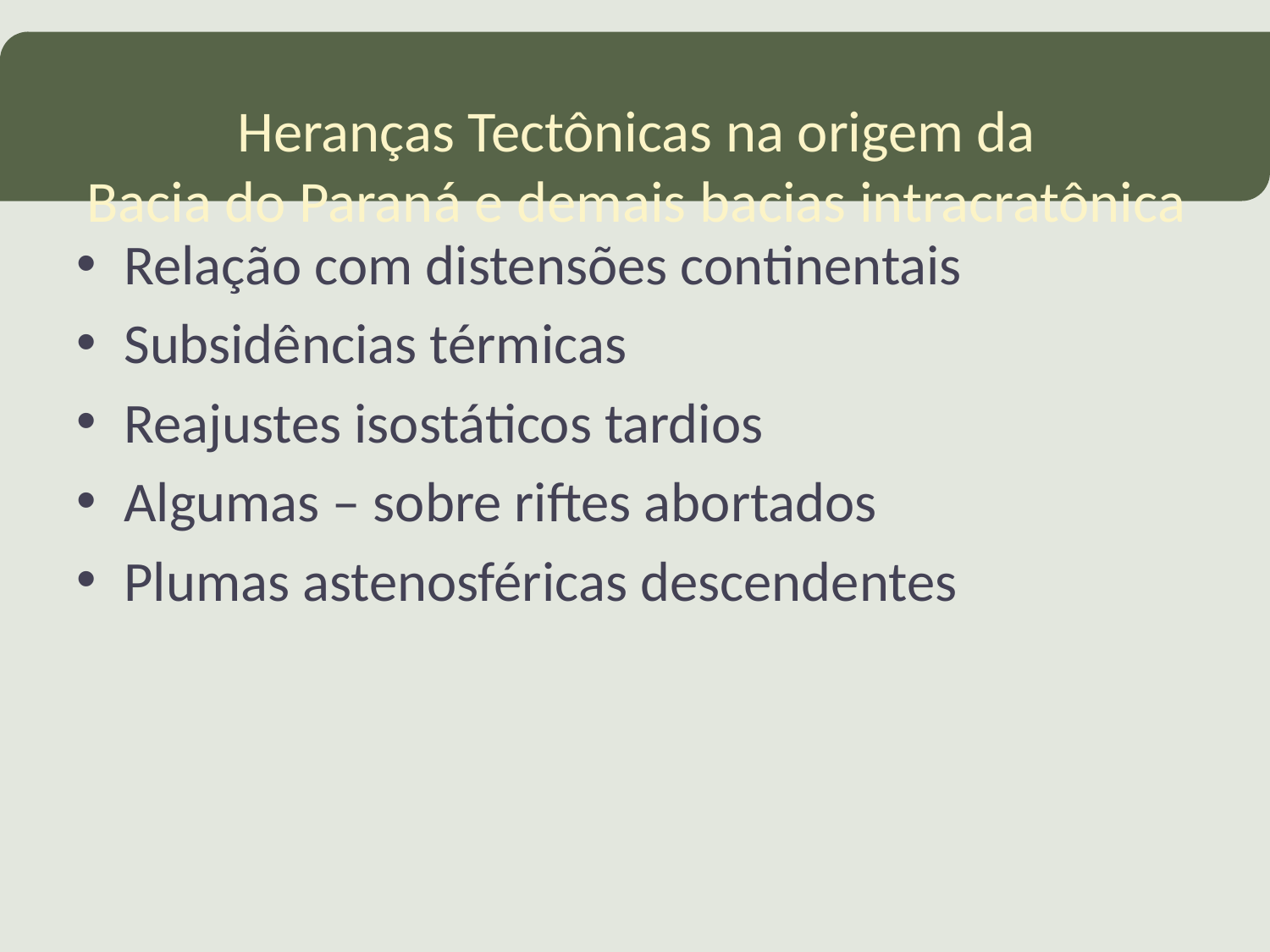

# Heranças Tectônicas na origem da Bacia do Paraná e demais bacias intracratônica
Relação com distensões continentais
Subsidências térmicas
Reajustes isostáticos tardios
Algumas – sobre riftes abortados
Plumas astenosféricas descendentes